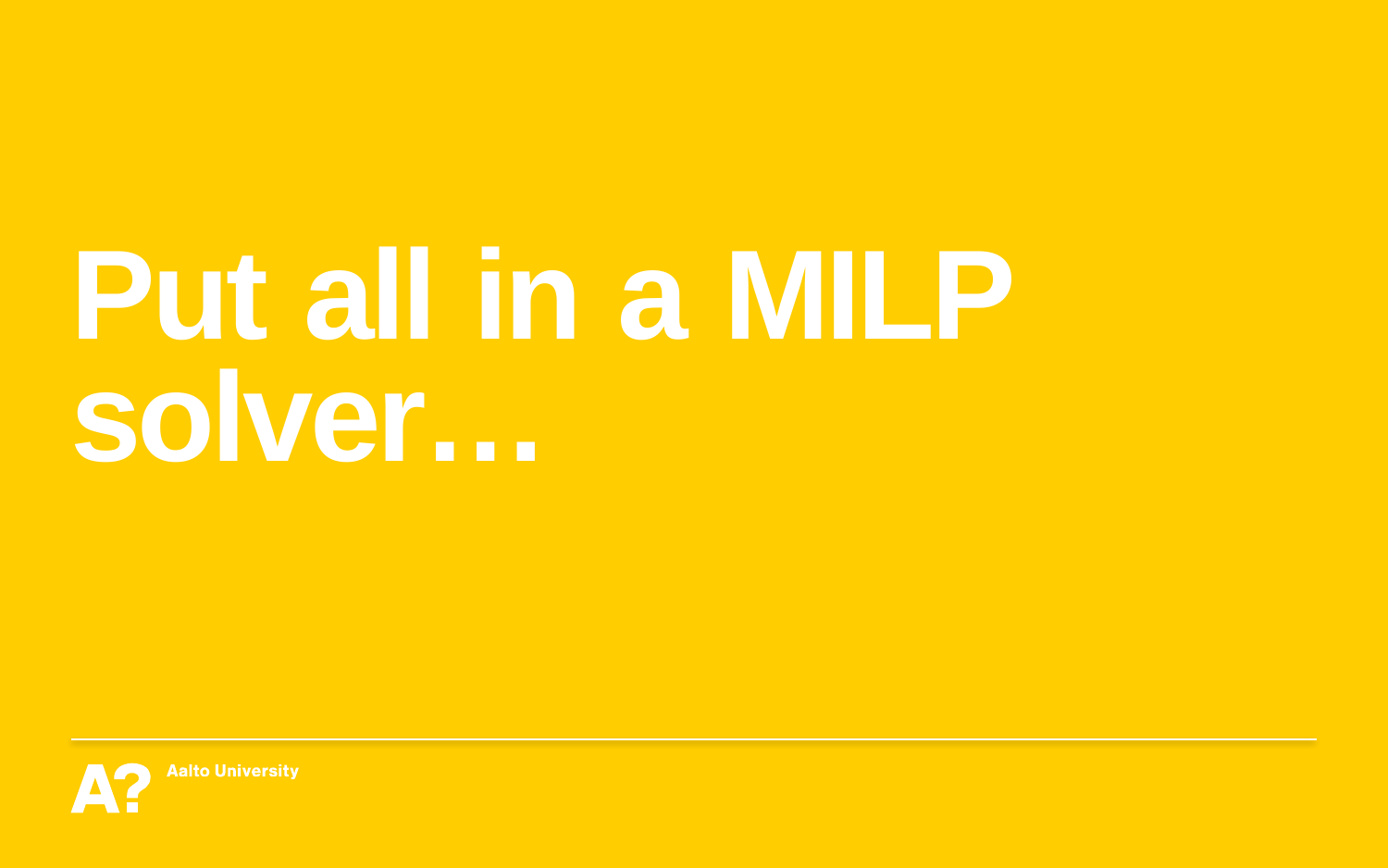

# Put all in a MILP solver…